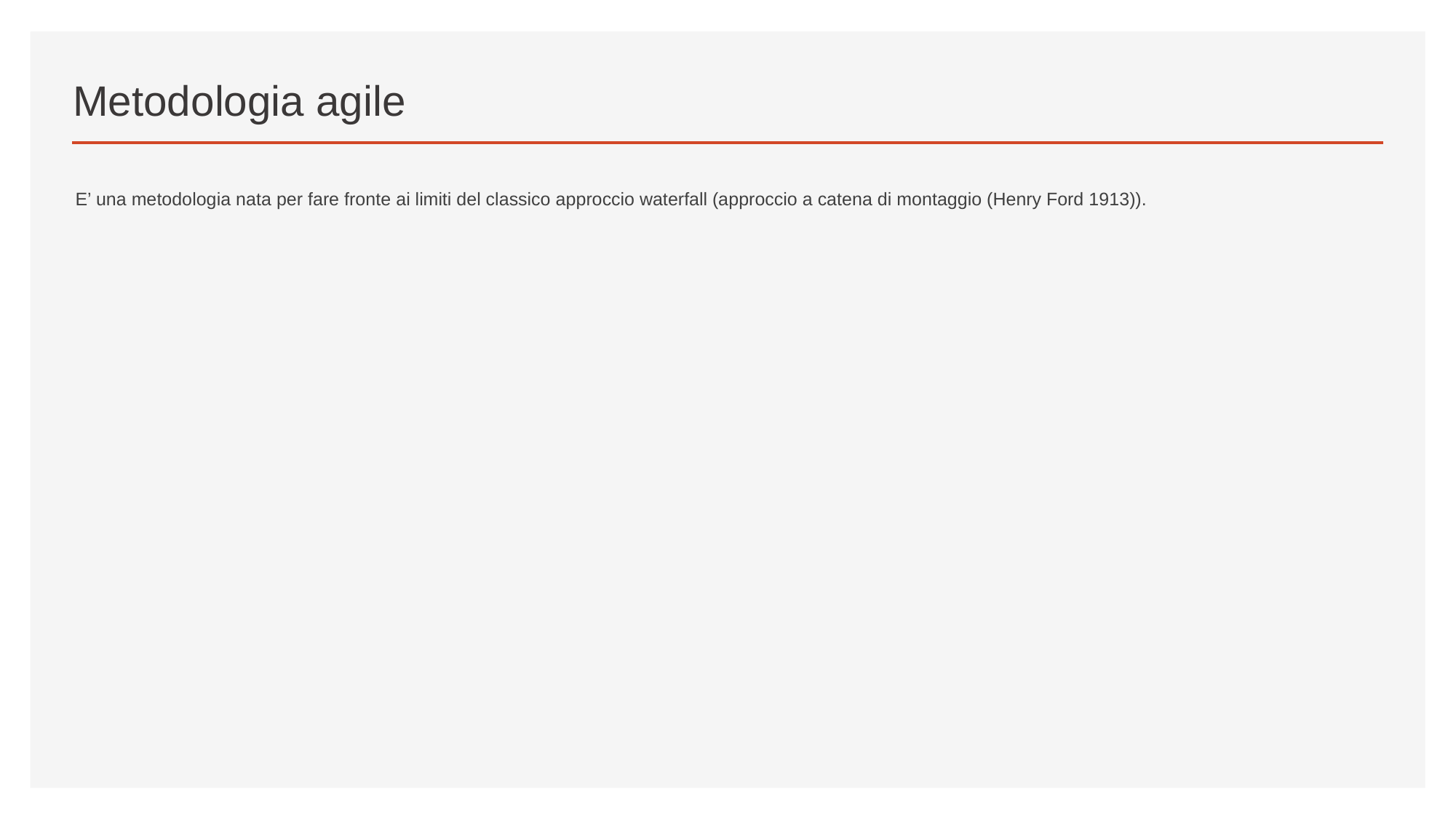

# Metodologia agile
E’ una metodologia nata per fare fronte ai limiti del classico approccio waterfall (approccio a catena di montaggio (Henry Ford 1913)).